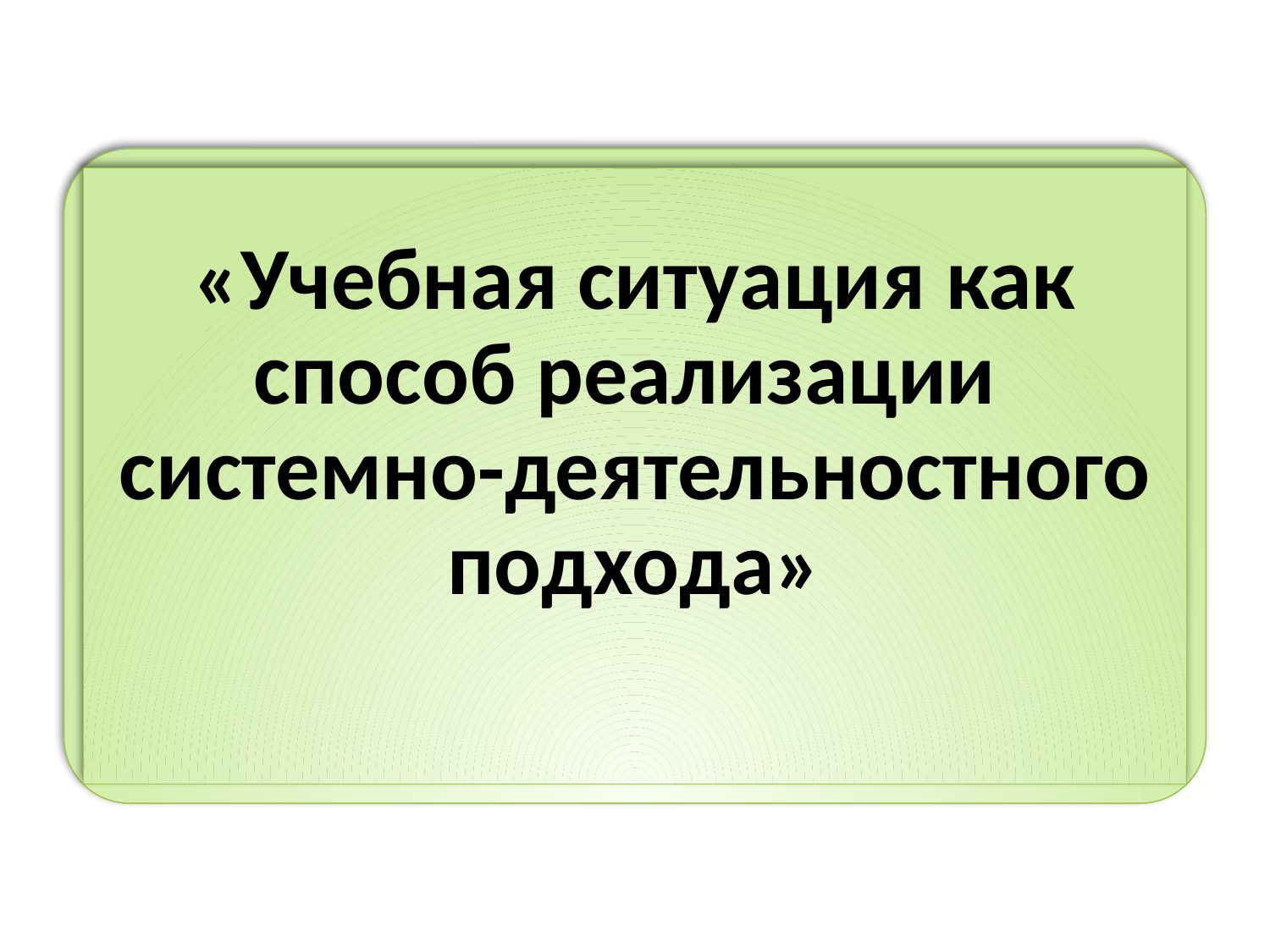

«Учебная ситуация как способ реализации  системно-деятельностного подхода»